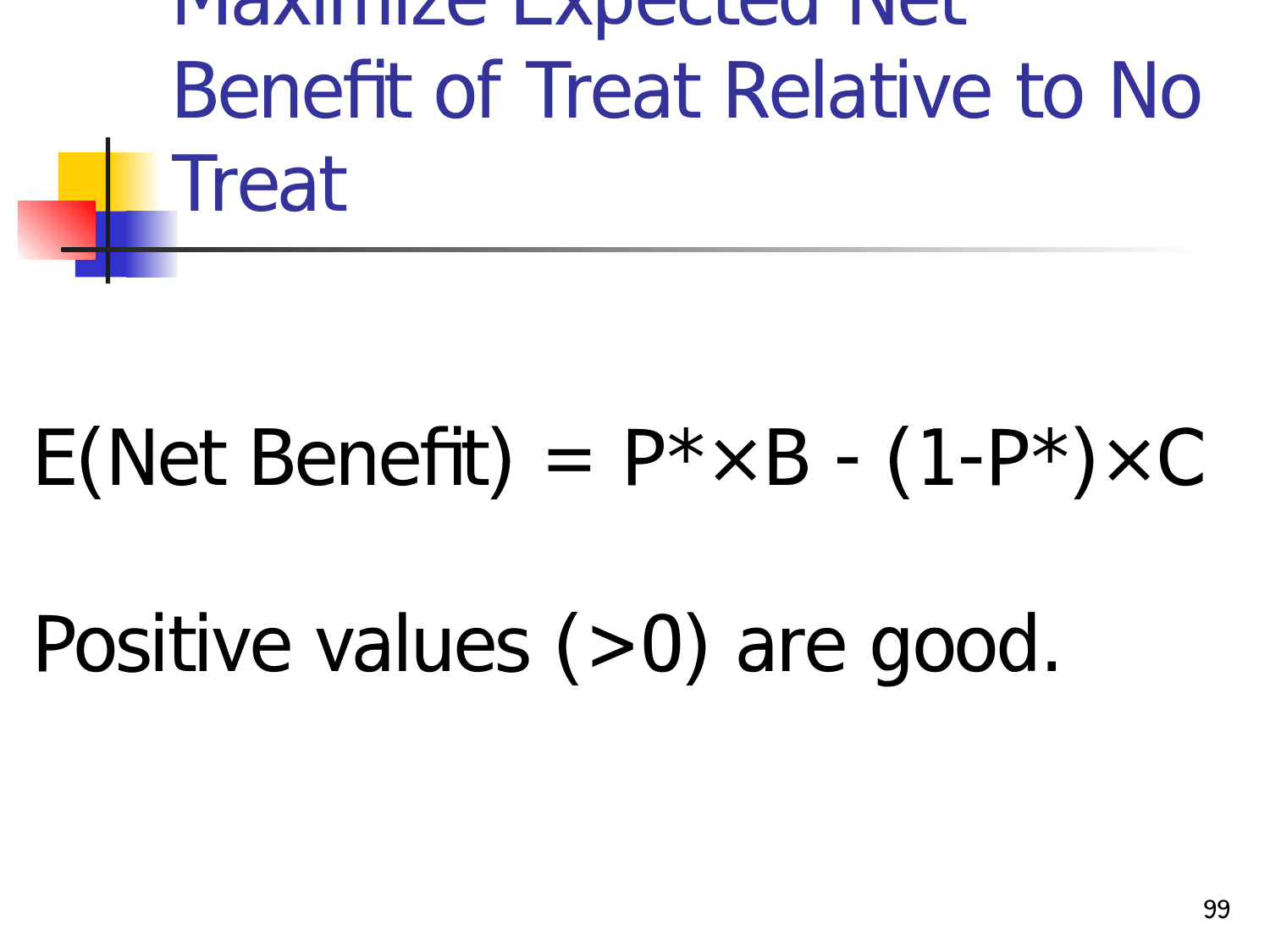

# Maximize Expected Net Benefit of Treat Relative to No Treat
E(Net Benefit) = P*×B - (1-P*)×C

Positive values (>0) are good.
99